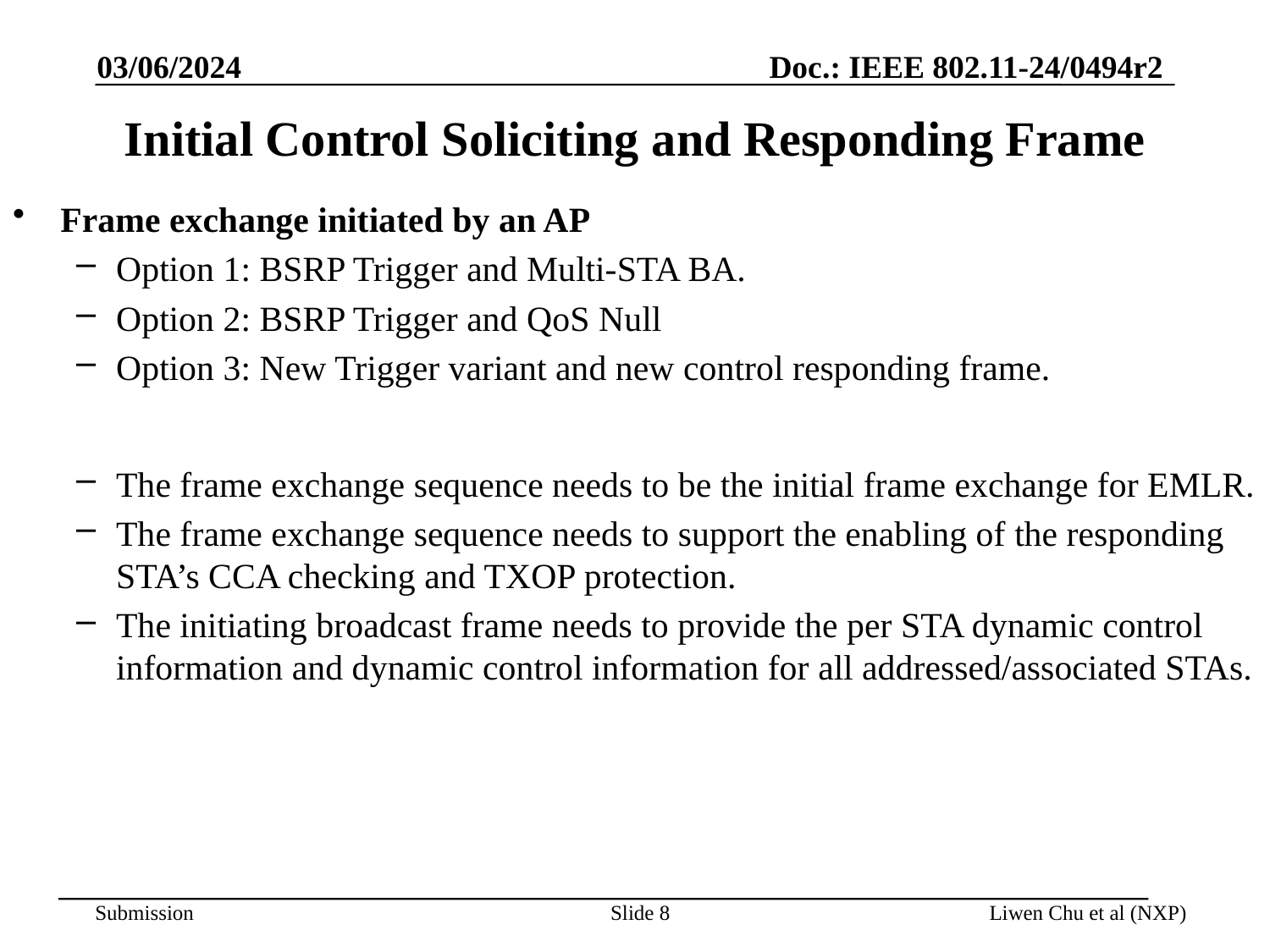

03/06/2024
# Initial Control Soliciting and Responding Frame
Frame exchange initiated by an AP
Option 1: BSRP Trigger and Multi-STA BA.
Option 2: BSRP Trigger and QoS Null
Option 3: New Trigger variant and new control responding frame.

The frame exchange sequence needs to be the initial frame exchange for EMLR.
The frame exchange sequence needs to support the enabling of the responding STA’s CCA checking and TXOP protection.
The initiating broadcast frame needs to provide the per STA dynamic control information and dynamic control information for all addressed/associated STAs.

Slide 8
Liwen Chu et al (NXP)